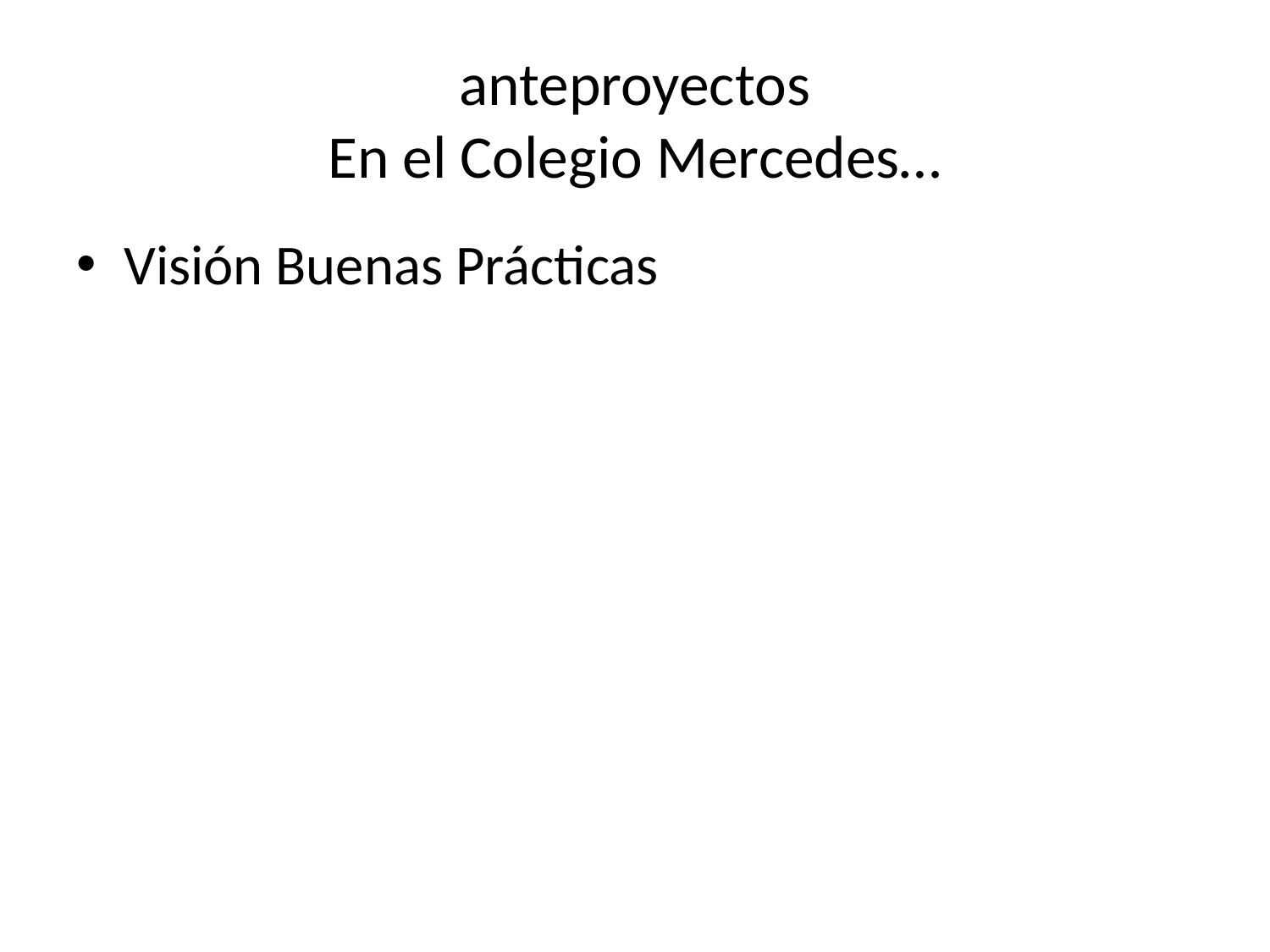

# anteproyectos En el Colegio Mercedes…
Visión Buenas Prácticas